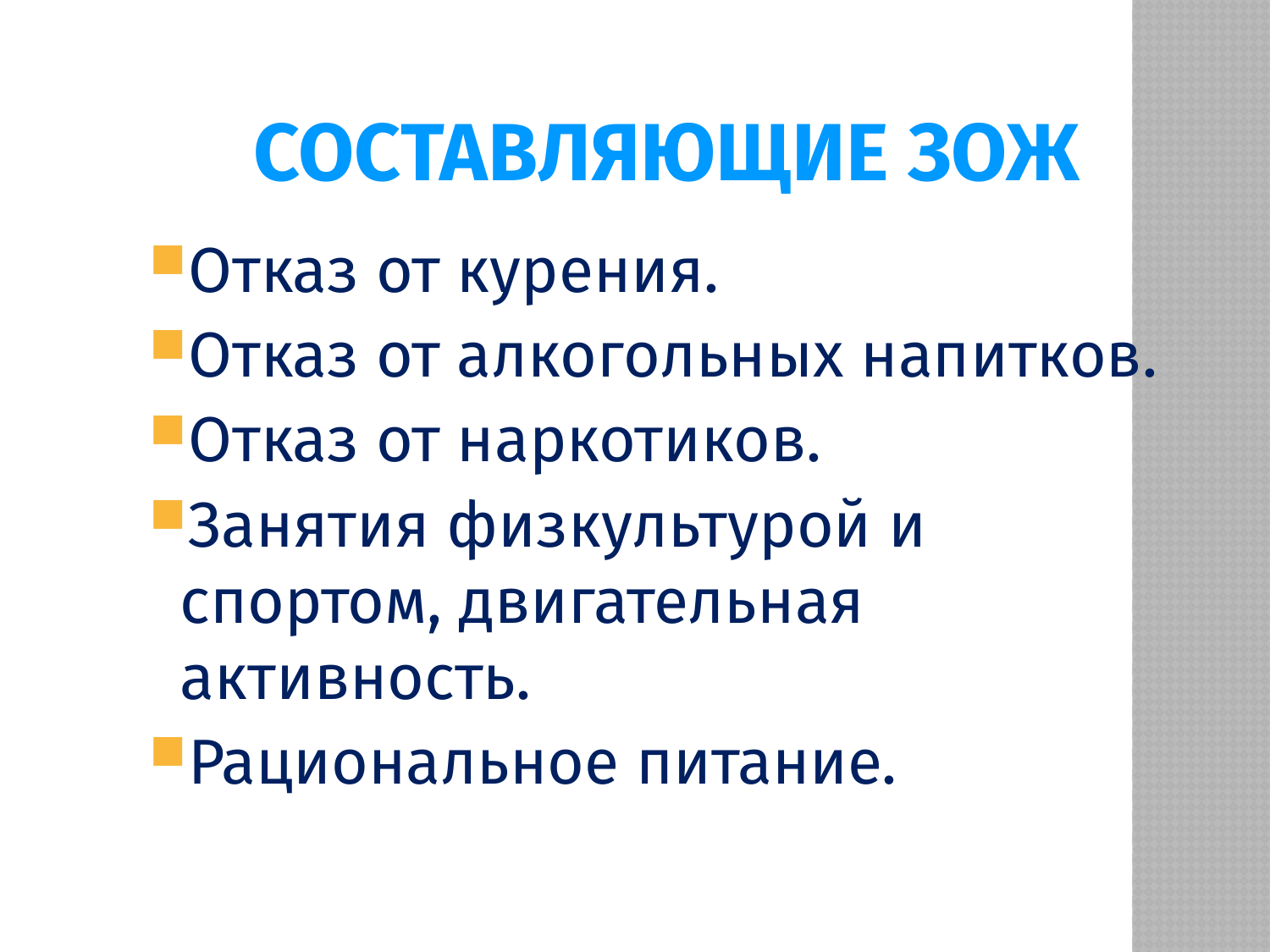

# Составляющие ЗОЖ
Отказ от курения.
Отказ от алкогольных напитков.
Отказ от наркотиков.
Занятия физкультурой и спортом, двигательная активность.
Рациональное питание.